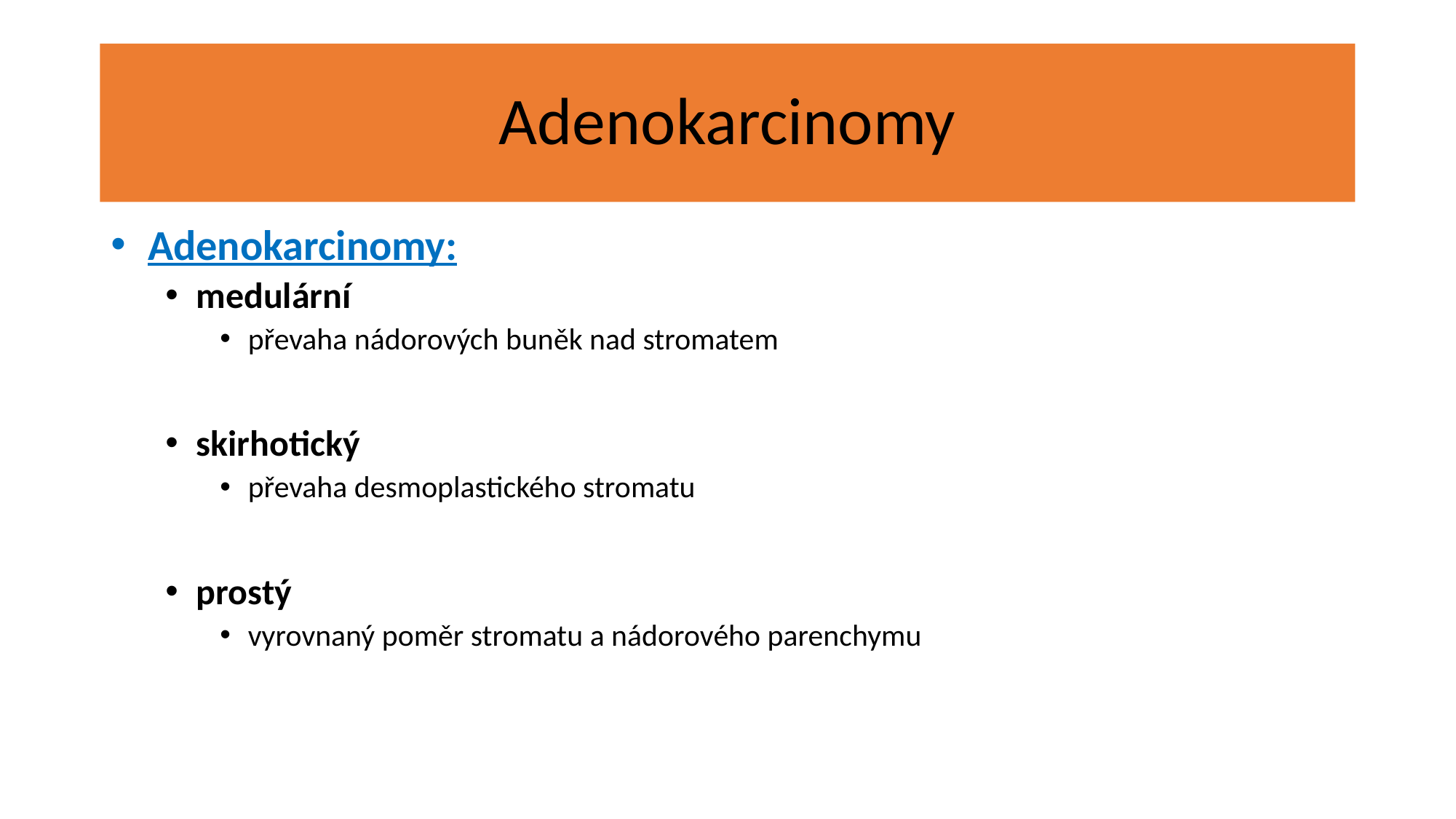

# Adenokarcinomy
 Adenokarcinomy:
 medulární
 převaha nádorových buněk nad stromatem

 skirhotický
 převaha desmoplastického stromatu

 prostý
 vyrovnaný poměr stromatu a nádorového parenchymu